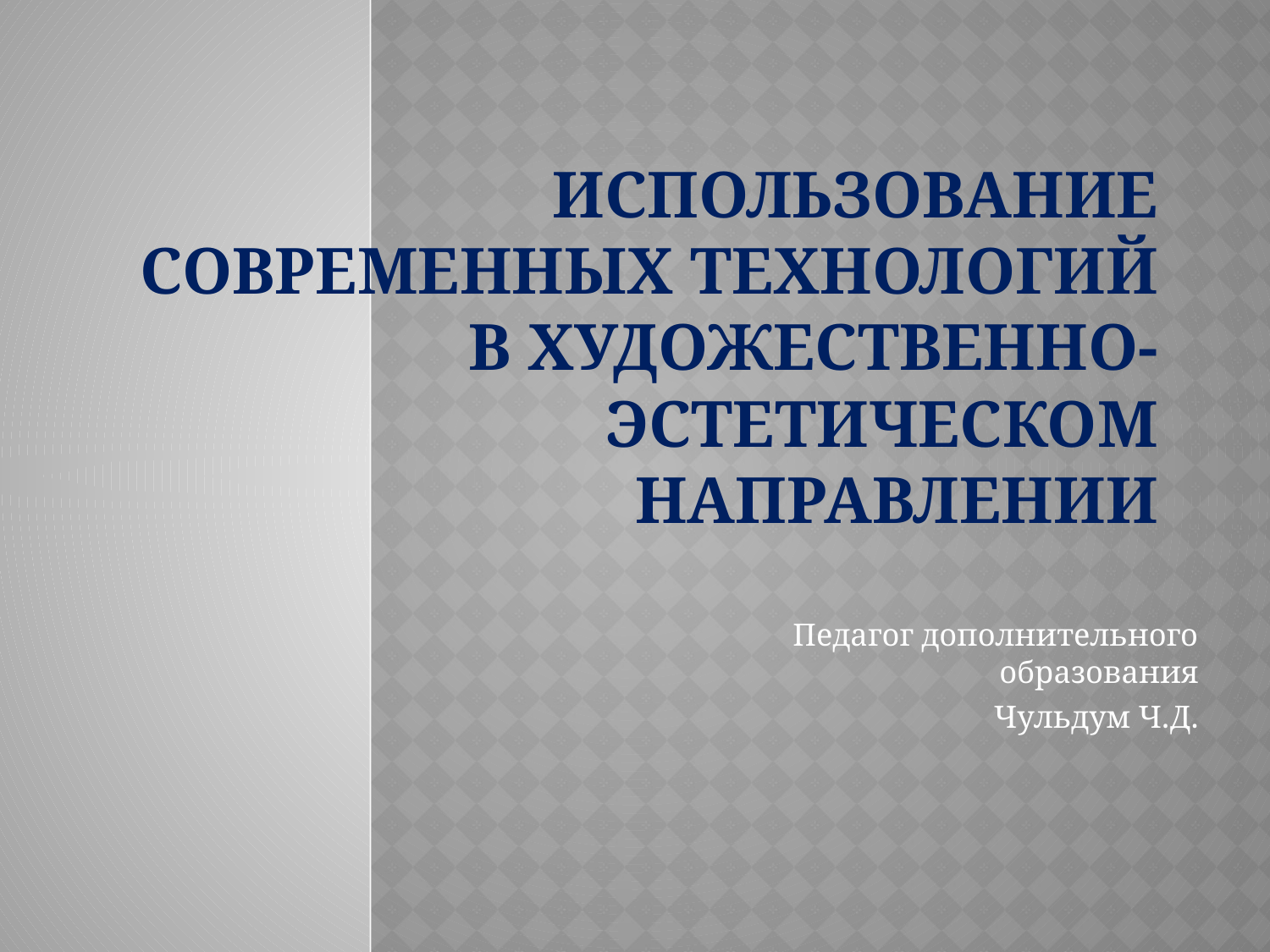

# Использование современных технологий в художественно-эстетическом направлении
Педагог дополнительного образования
Чульдум Ч.Д.